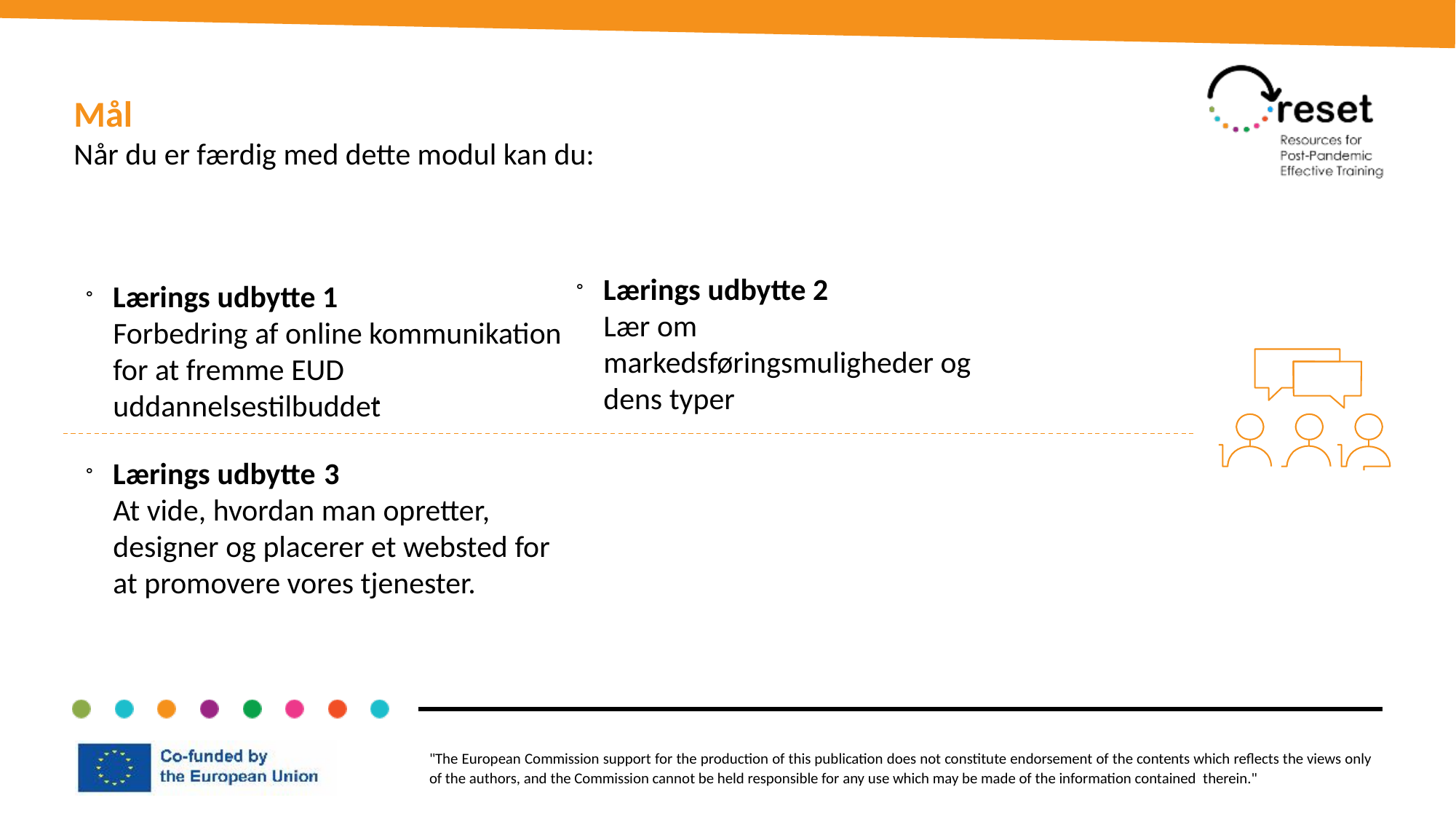

Mål
Når du er færdig med dette modul kan du:
Lærings udbytte 2
Lær om markedsføringsmuligheder og dens typer
Lærings udbytte 1
Forbedring af online kommunikation for at fremme EUD uddannelsestilbuddet

.

Lærings udbytte 3
At vide, hvordan man opretter, designer og placerer et websted for at promovere vores tjenester.